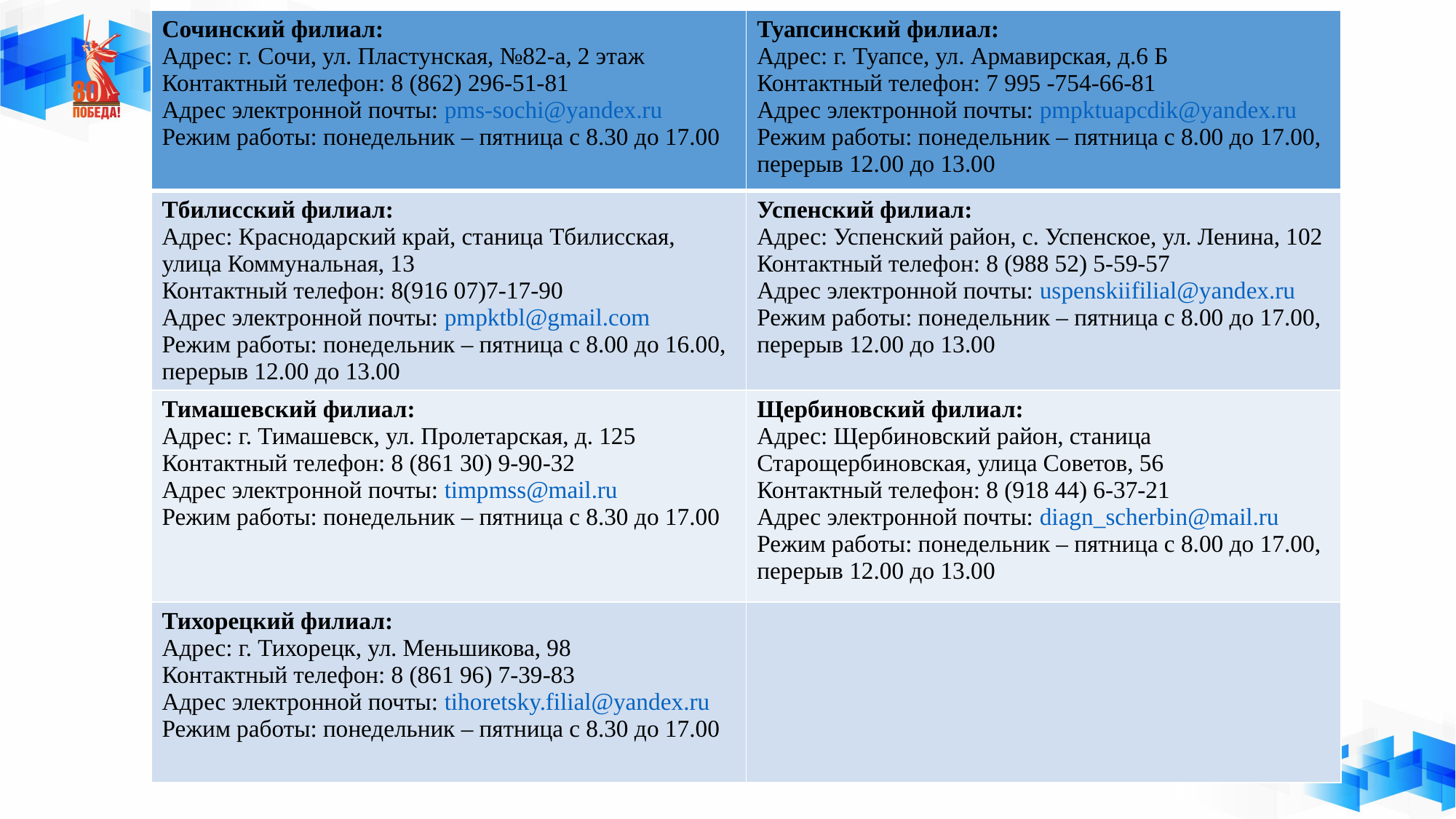

| Сочинский филиал: Адрес: г. Сочи, ул. Пластунская, №82-а, 2 этаж Контактный телефон: 8 (862) 296-51-81 Адрес электронной почты: pms-sochi@yandex.ru Режим работы: понедельник – пятница с 8.30 до 17.00 | Туапсинский филиал: Адрес: г. Туапсе, ул. Армавирская, д.6 Б Контактный телефон: 7 995 -754-66-81 Адрес электронной почты: pmpktuapcdik@yandex.ru Режим работы: понедельник – пятница с 8.00 до 17.00, перерыв 12.00 до 13.00 |
| --- | --- |
| Тбилисский филиал: Адрес: Краснодарский край, станица Тбилисская, улица Коммунальная, 13 Контактный телефон: 8(916 07)7-17-90 Адрес электронной почты: pmpktbl@gmail.com Режим работы: понедельник – пятница с 8.00 до 16.00, перерыв 12.00 до 13.00 | Успенский филиал: Адрес: Успенский район, с. Успенское, ул. Ленина, 102 Контактный телефон: 8 (988 52) 5-59-57 Адрес электронной почты: uspenskiifilial@yandex.ru Режим работы: понедельник – пятница с 8.00 до 17.00, перерыв 12.00 до 13.00 |
| Тимашевский филиал: Адрес: г. Тимашевск, ул. Пролетарская, д. 125 Контактный телефон: 8 (861 30) 9-90-32 Адрес электронной почты: timpmss@mail.ru Режим работы: понедельник – пятница с 8.30 до 17.00 | Щербиновский филиал: Адрес: Щербиновский район, станица Старощербиновская, улица Советов, 56 Контактный телефон: 8 (918 44) 6-37-21 Адрес электронной почты: diagn\_scherbin@mail.ru Режим работы: понедельник – пятница с 8.00 до 17.00, перерыв 12.00 до 13.00 |
| Тихорецкий филиал: Адрес: г. Тихорецк, ул. Меньшикова, 98 Контактный телефон: 8 (861 96) 7-39-83 Адрес электронной почты: tihoretsky.filial@yandex.ru Режим работы: понедельник – пятница с 8.30 до 17.00 |  |